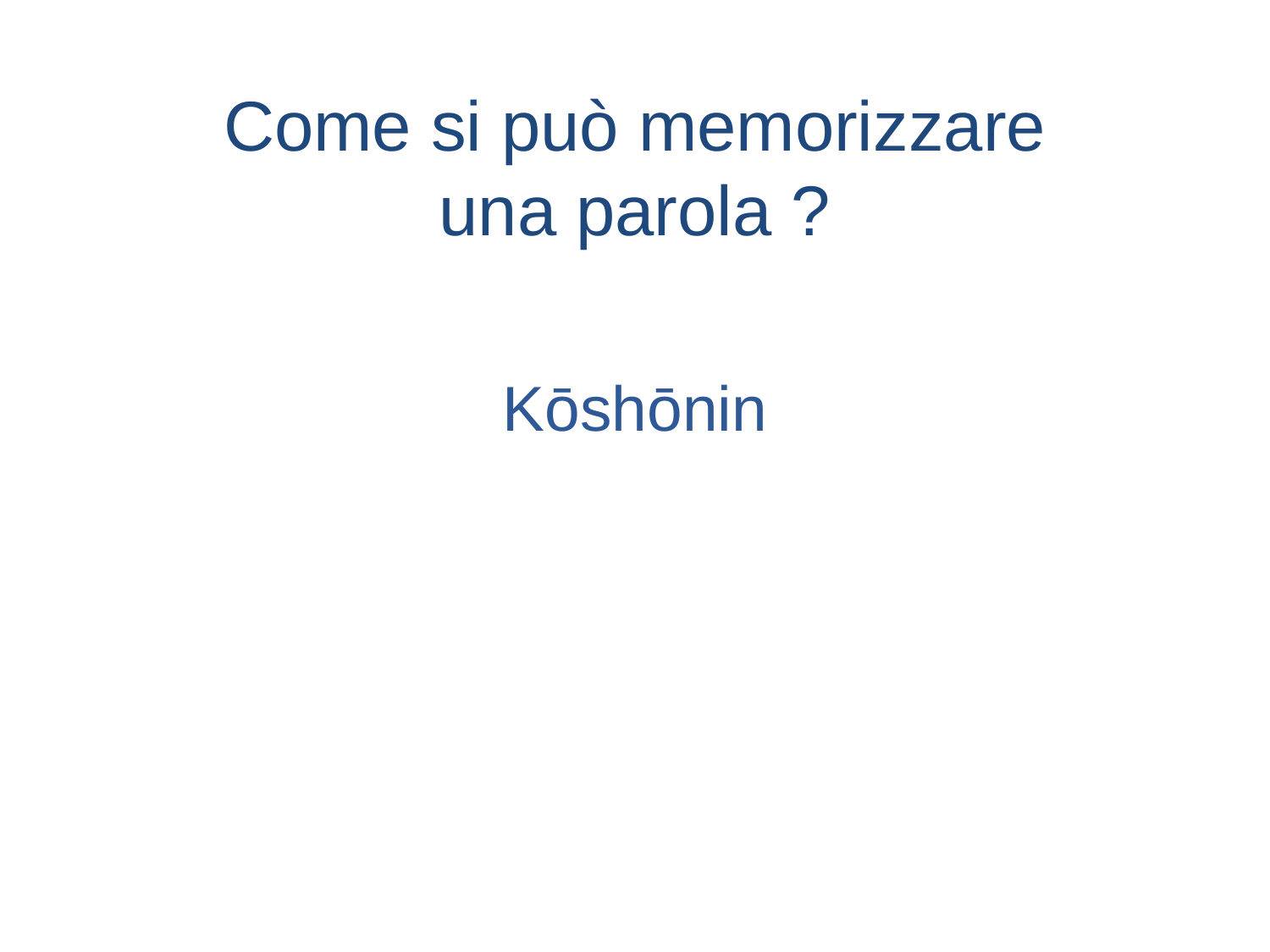

# Come si può memorizzare una parola ?

Kōshōnin

Metropolitana